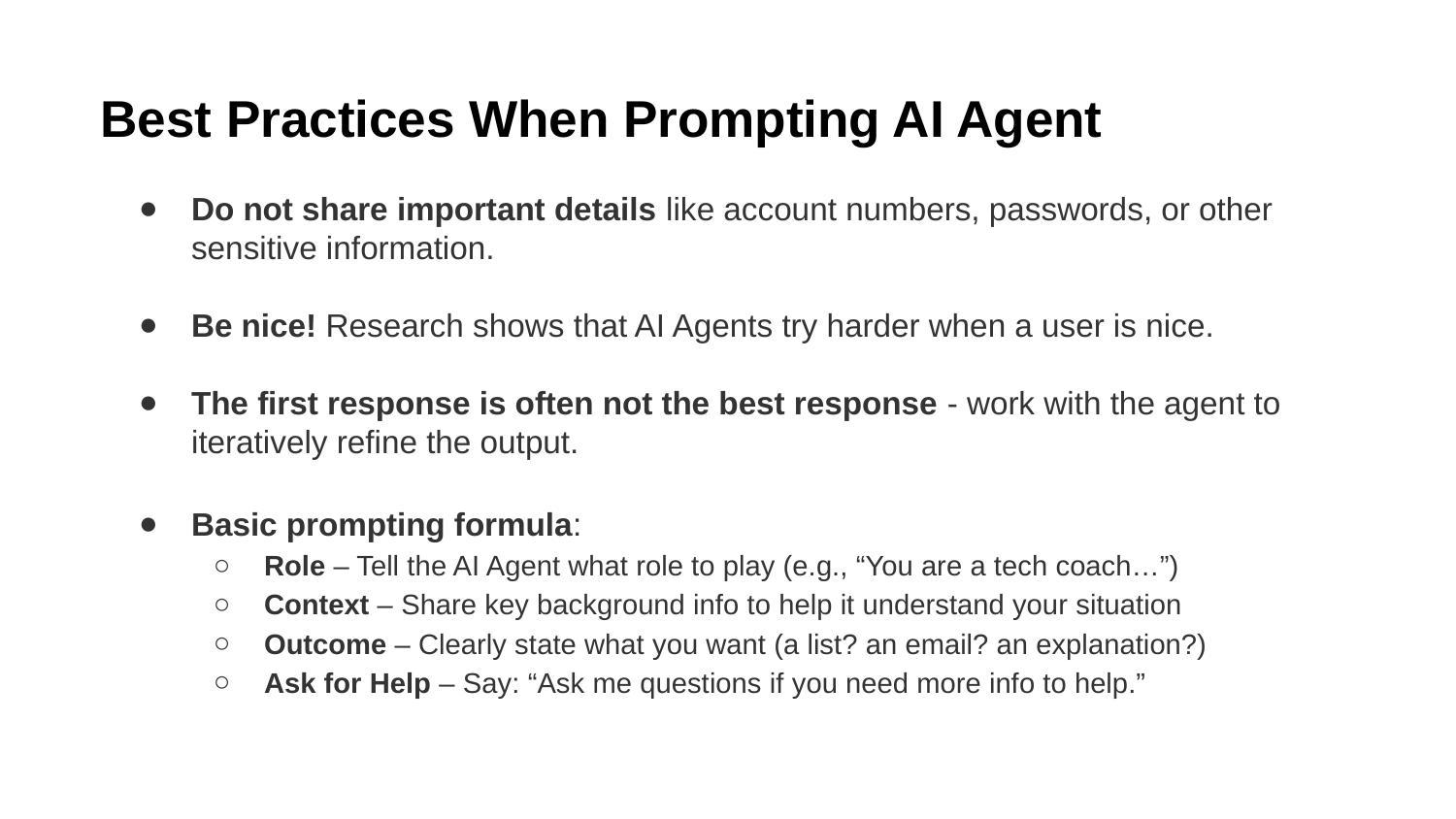

Best Practices When Prompting AI Agent
Do not share important details like account numbers, passwords, or other sensitive information.
Be nice! Research shows that AI Agents try harder when a user is nice.
The first response is often not the best response - work with the agent to iteratively refine the output.
Basic prompting formula:
Role – Tell the AI Agent what role to play (e.g., “You are a tech coach…”)
Context – Share key background info to help it understand your situation
Outcome – Clearly state what you want (a list? an email? an explanation?)
Ask for Help – Say: “Ask me questions if you need more info to help.”